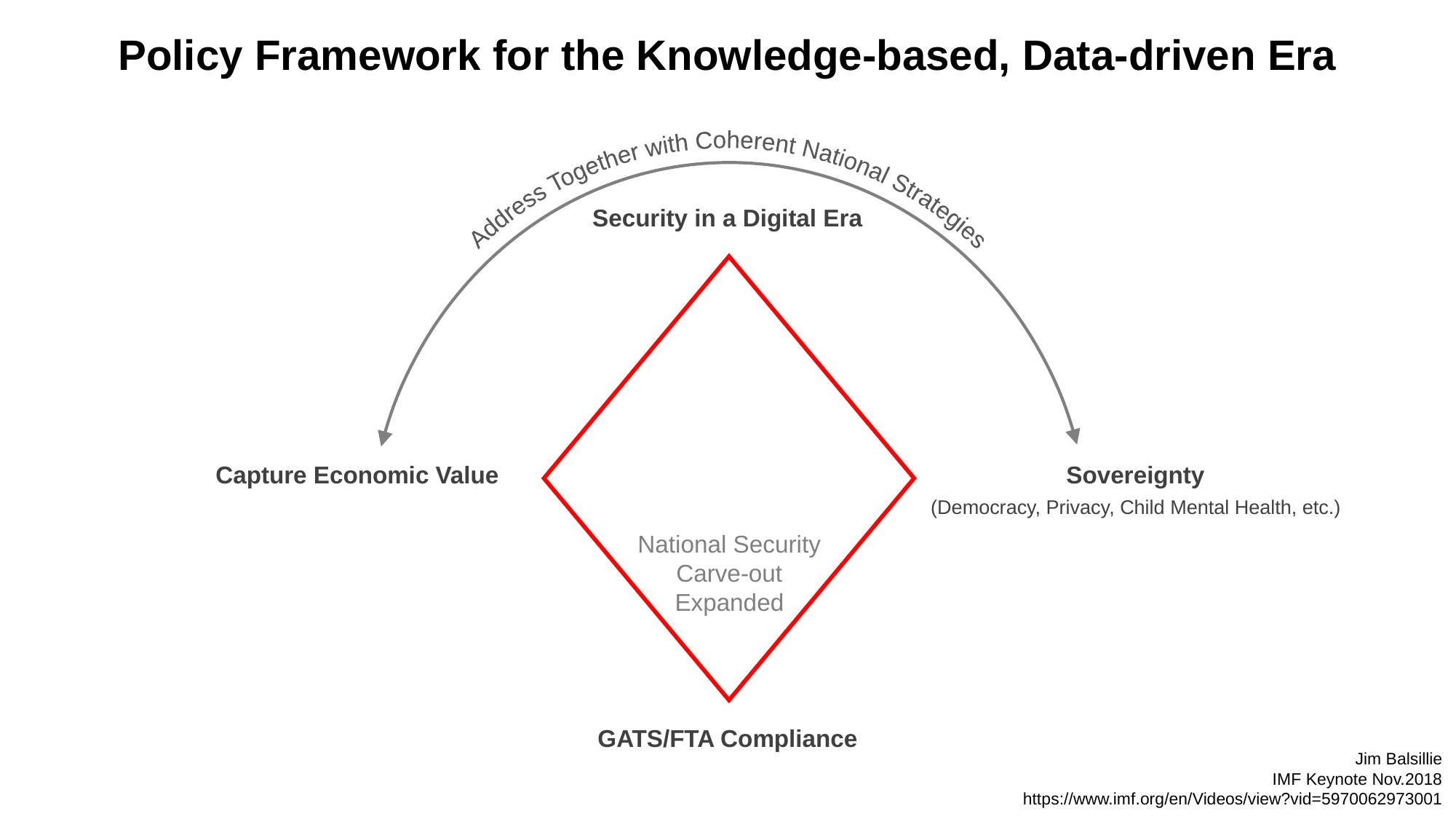

Policy Framework for the Knowledge-based, Data-driven Era
Address Together with Coherent National Strategies

Security in a Digital Era

Capture Economic Value
Sovereignty
(Democracy, Privacy, Child Mental Health, etc.)
National Security Carve-out Expanded
GATS/FTA Compliance
Jim Balsillie
IMF Keynote Nov.2018
https://www.imf.org/en/Videos/view?vid=5970062973001